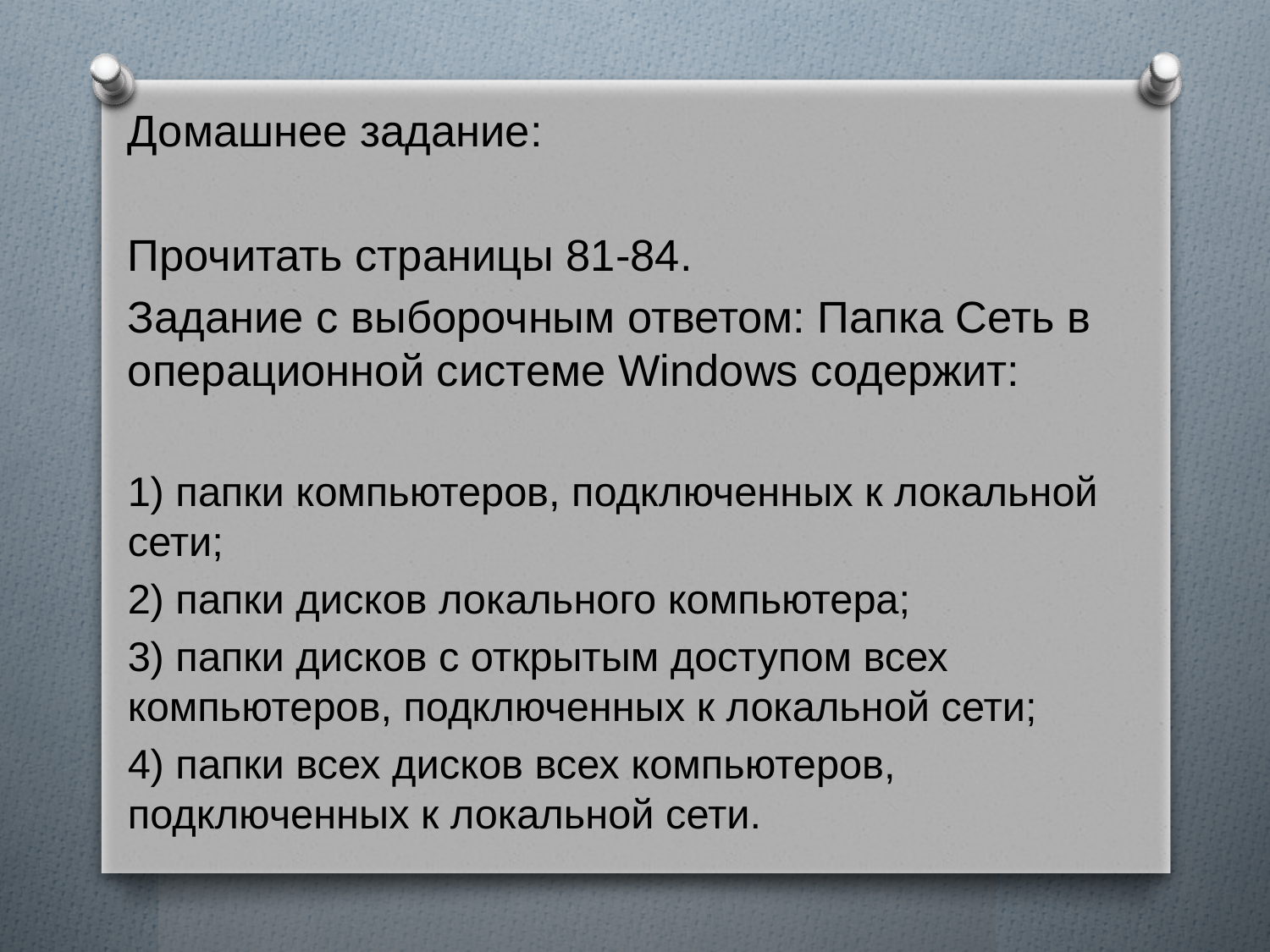

Домашнее задание:

Прочитать страницы 81-84.
Задание с выборочным ответом: Папка Сеть в операционной системе Windows содержит:

1) папки компьютеров, подключенных к локальной сети;
2) папки дисков локального компьютера;
3) папки дисков с открытым доступом всех компьютеров, подключенных к локальной сети;
4) папки всех дисков всех компьютеров, подключенных к локальной сети.